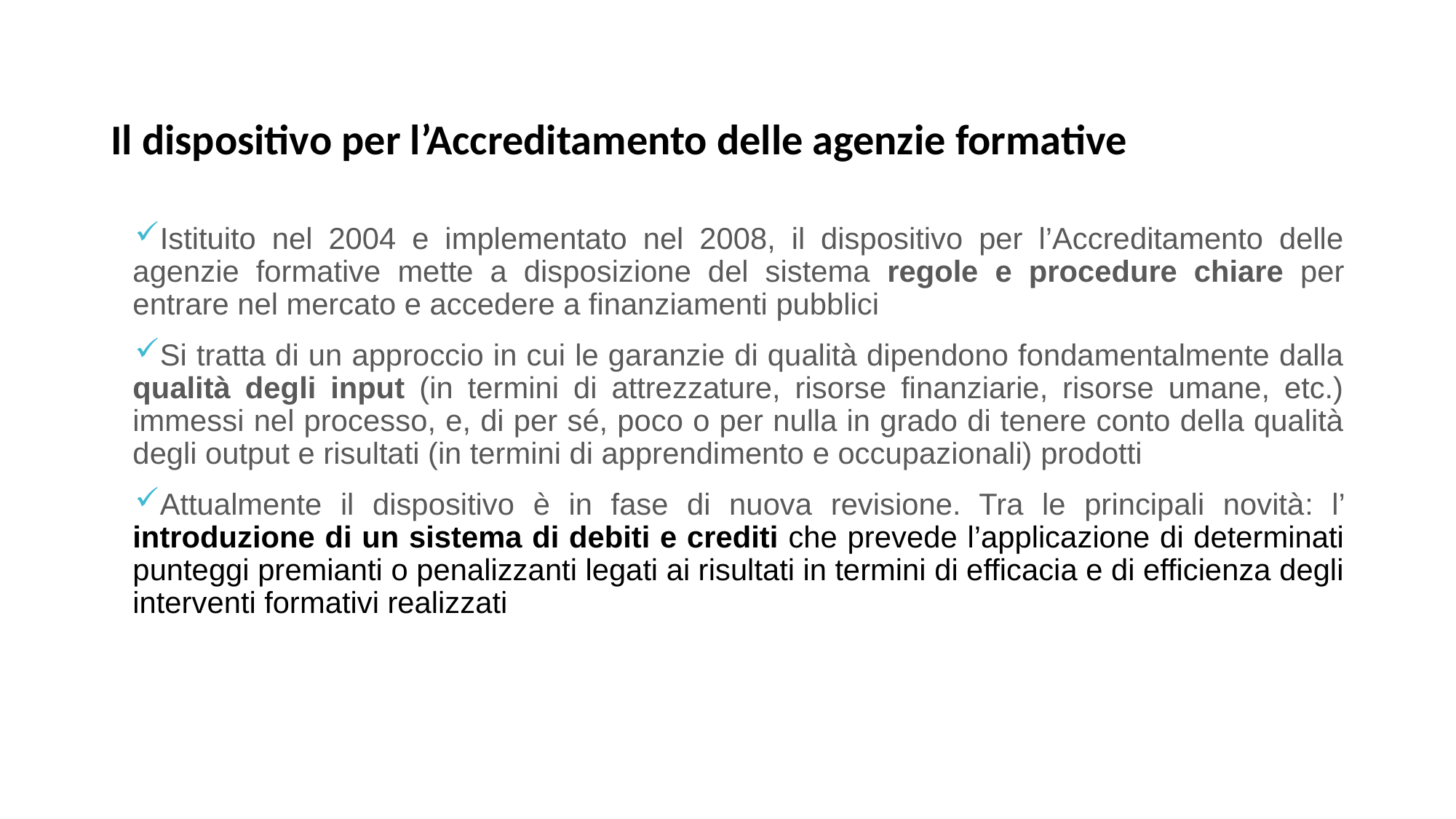

# Il dispositivo per l’Accreditamento delle agenzie formative
Istituito nel 2004 e implementato nel 2008, il dispositivo per l’Accreditamento delle agenzie formative mette a disposizione del sistema regole e procedure chiare per entrare nel mercato e accedere a finanziamenti pubblici
Si tratta di un approccio in cui le garanzie di qualità dipendono fondamentalmente dalla qualità degli input (in termini di attrezzature, risorse finanziarie, risorse umane, etc.) immessi nel processo, e, di per sé, poco o per nulla in grado di tenere conto della qualità degli output e risultati (in termini di apprendimento e occupazionali) prodotti
Attualmente il dispositivo è in fase di nuova revisione. Tra le principali novità: l’ introduzione di un sistema di debiti e crediti che prevede l’applicazione di determinati punteggi premianti o penalizzanti legati ai risultati in termini di efficacia e di efficienza degli interventi formativi realizzati